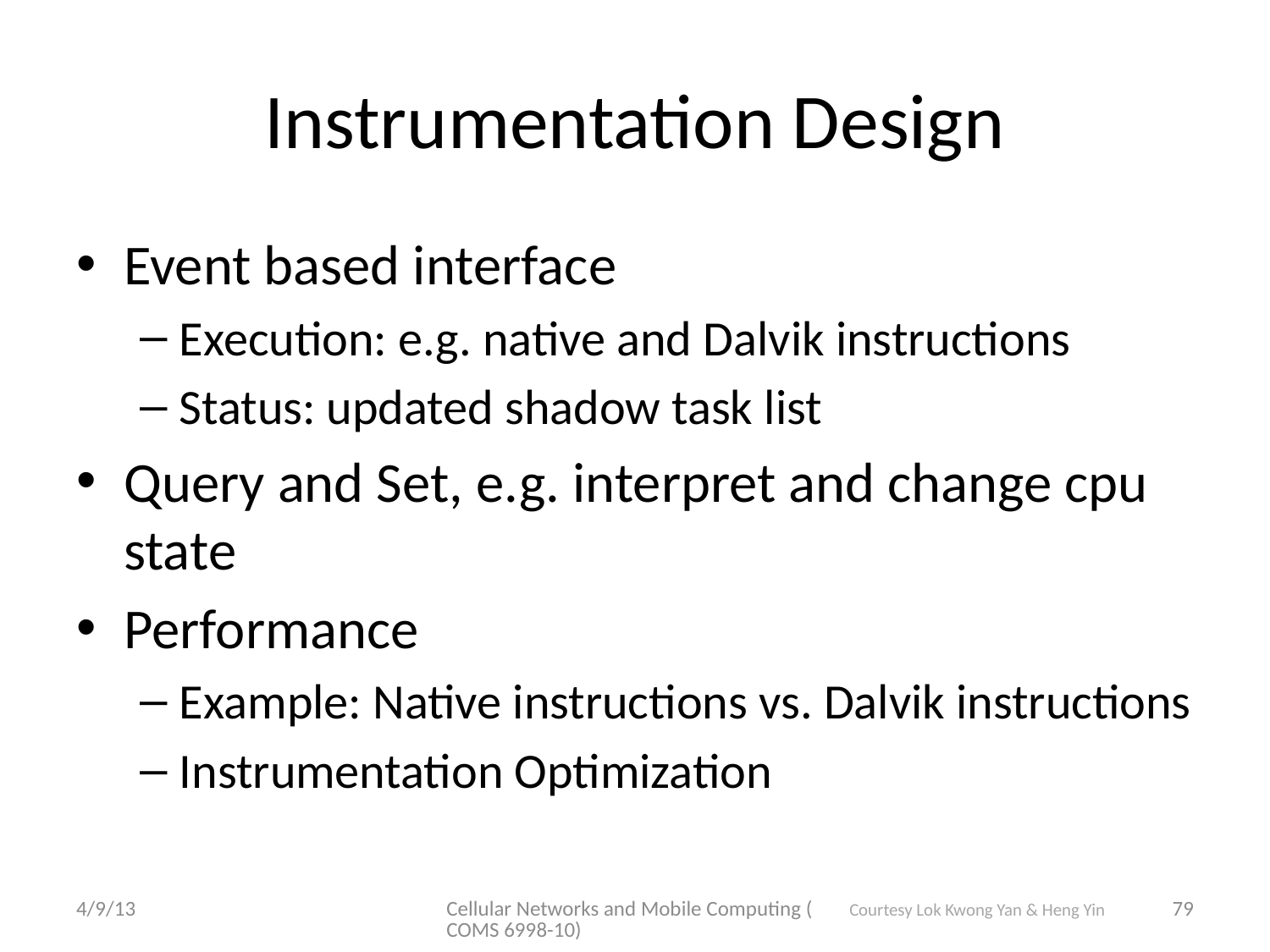

# Instrumentation Design
Event based interface
Execution: e.g. native and Dalvik instructions
Status: updated shadow task list
Query and Set, e.g. interpret and change cpu state
Performance
Example: Native instructions vs. Dalvik instructions
Instrumentation Optimization

4/9/13
Cellular Networks and Mobile Computing (COMS 6998-10)
79
Courtesy Lok Kwong Yan & Heng Yin